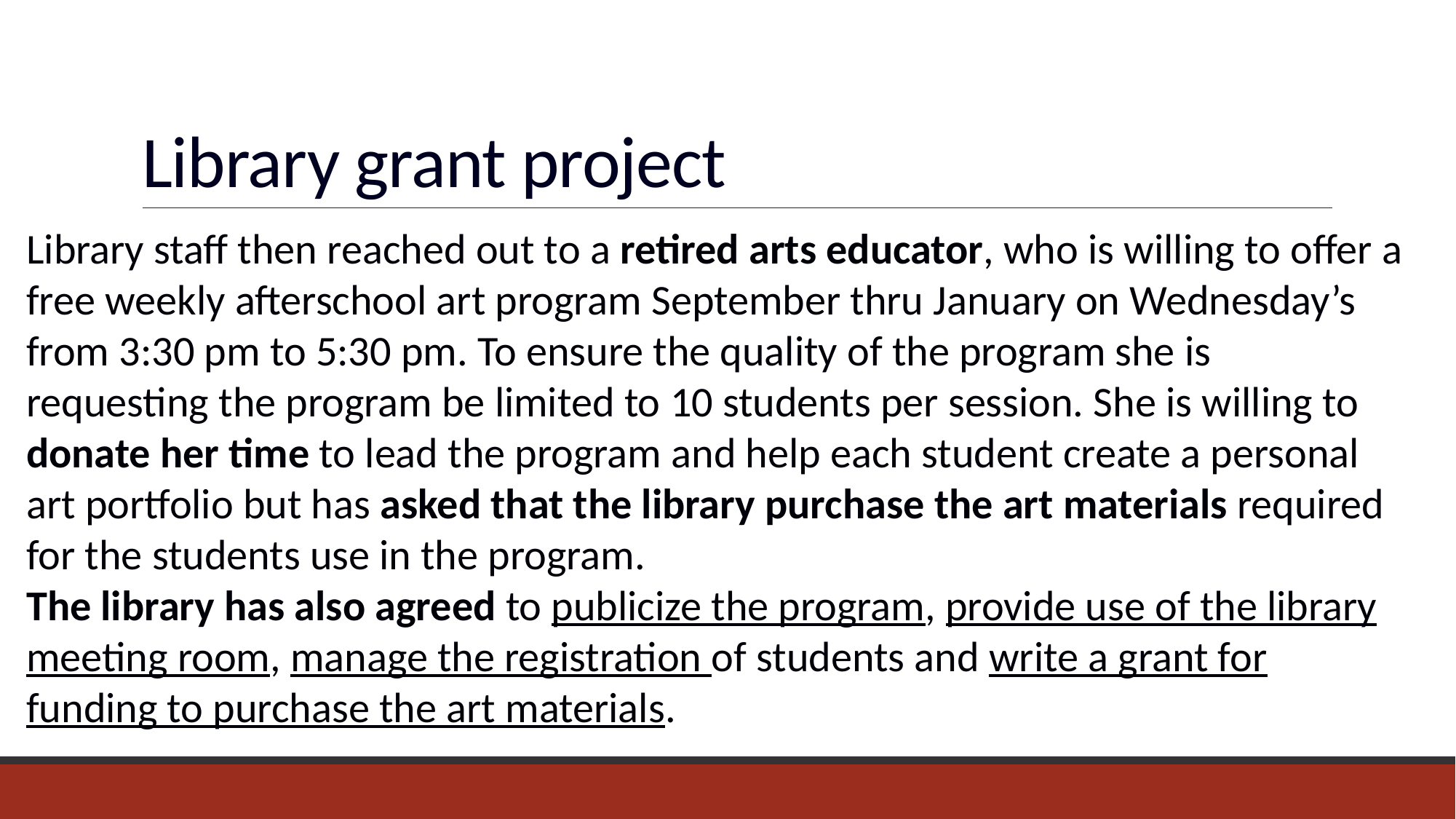

# Library grant project
Library staff then reached out to a retired arts educator, who is willing to offer a free weekly afterschool art program September thru January on Wednesday’s from 3:30 pm to 5:30 pm. To ensure the quality of the program she is requesting the program be limited to 10 students per session. She is willing to donate her time to lead the program and help each student create a personal art portfolio but has asked that the library purchase the art materials required for the students use in the program.
The library has also agreed to publicize the program, provide use of the library meeting room, manage the registration of students and write a grant for funding to purchase the art materials.